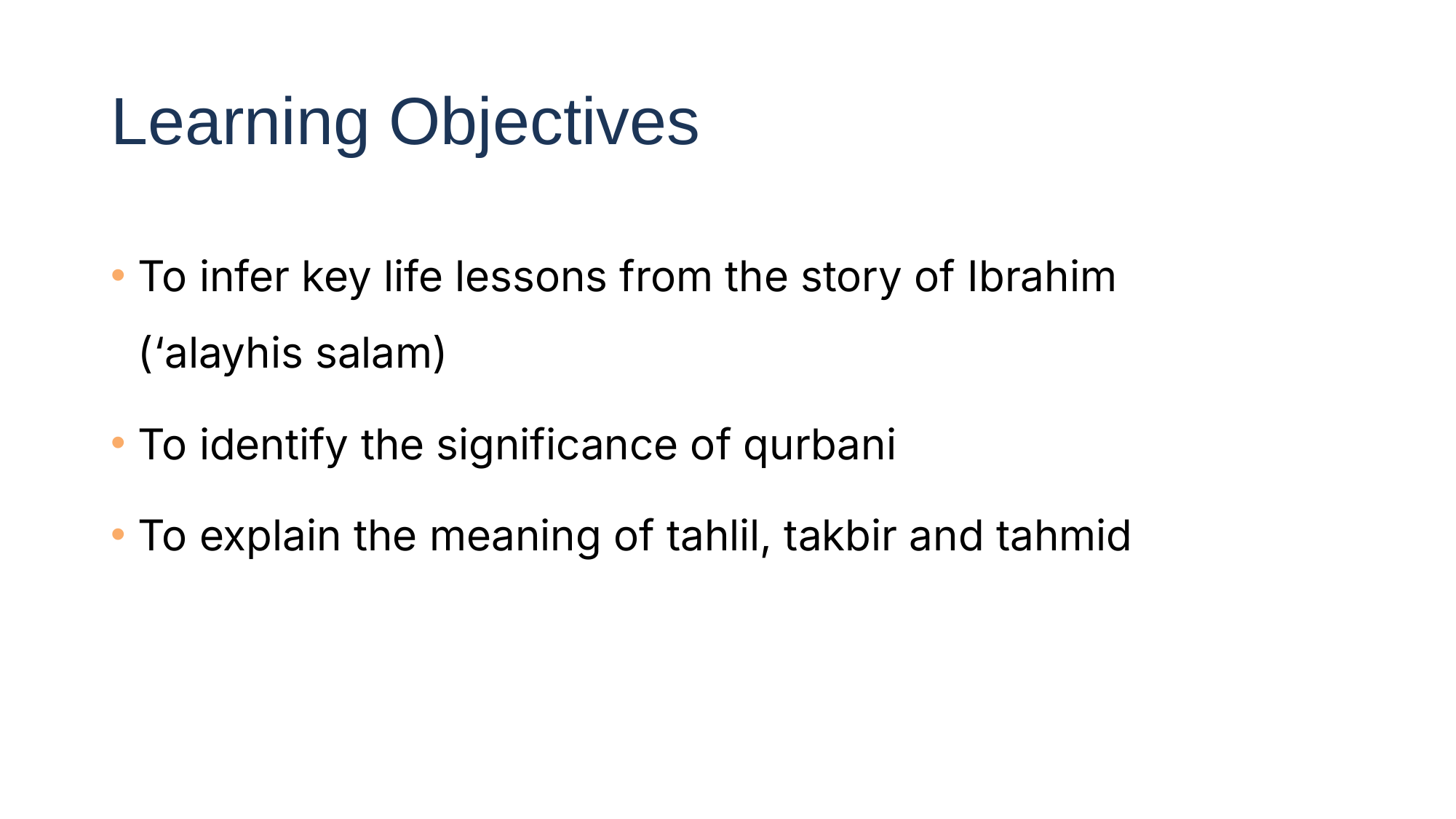

# Learning Objectives
To infer key life lessons from the story of Ibrahim (‘alayhis salam)
To identify the significance of qurbani
To explain the meaning of tahlil, takbir and tahmid